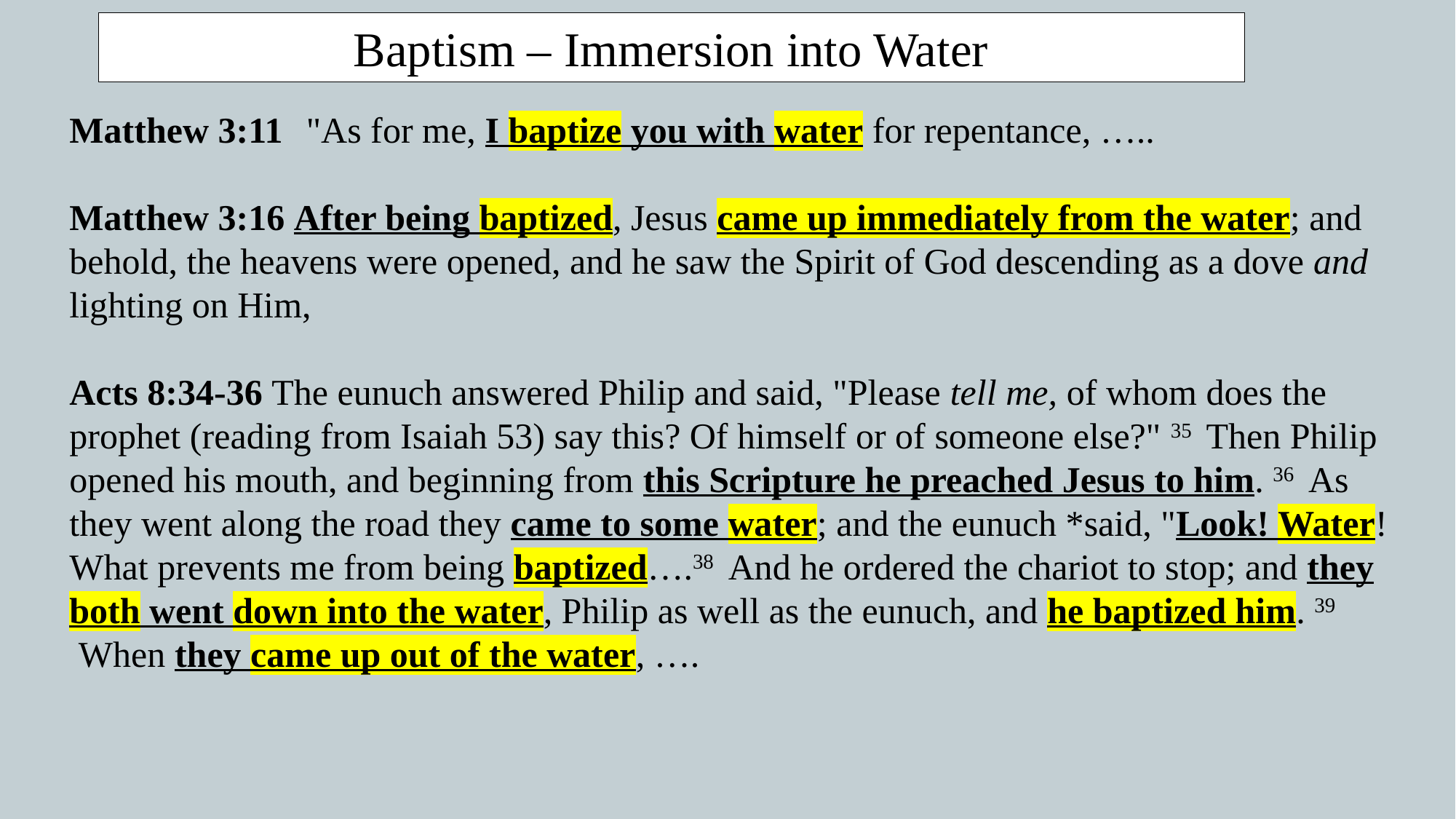

Baptism – Immersion into Water
Matthew 3:11   "As for me, I baptize you with water for repentance, …..

Matthew 3:16 After being baptized, Jesus came up immediately from the water; and behold, the heavens were opened, and he saw the Spirit of God descending as a dove and lighting on Him,

Acts 8:34-36 The eunuch answered Philip and said, "Please tell me, of whom does the prophet (reading from Isaiah 53) say this? Of himself or of someone else?" 35  Then Philip opened his mouth, and beginning from this Scripture he preached Jesus to him. 36  As they went along the road they came to some water; and the eunuch *said, "Look! Water! What prevents me from being baptized….38  And he ordered the chariot to stop; and they both went down into the water, Philip as well as the eunuch, and he baptized him. 39  When they came up out of the water, ….